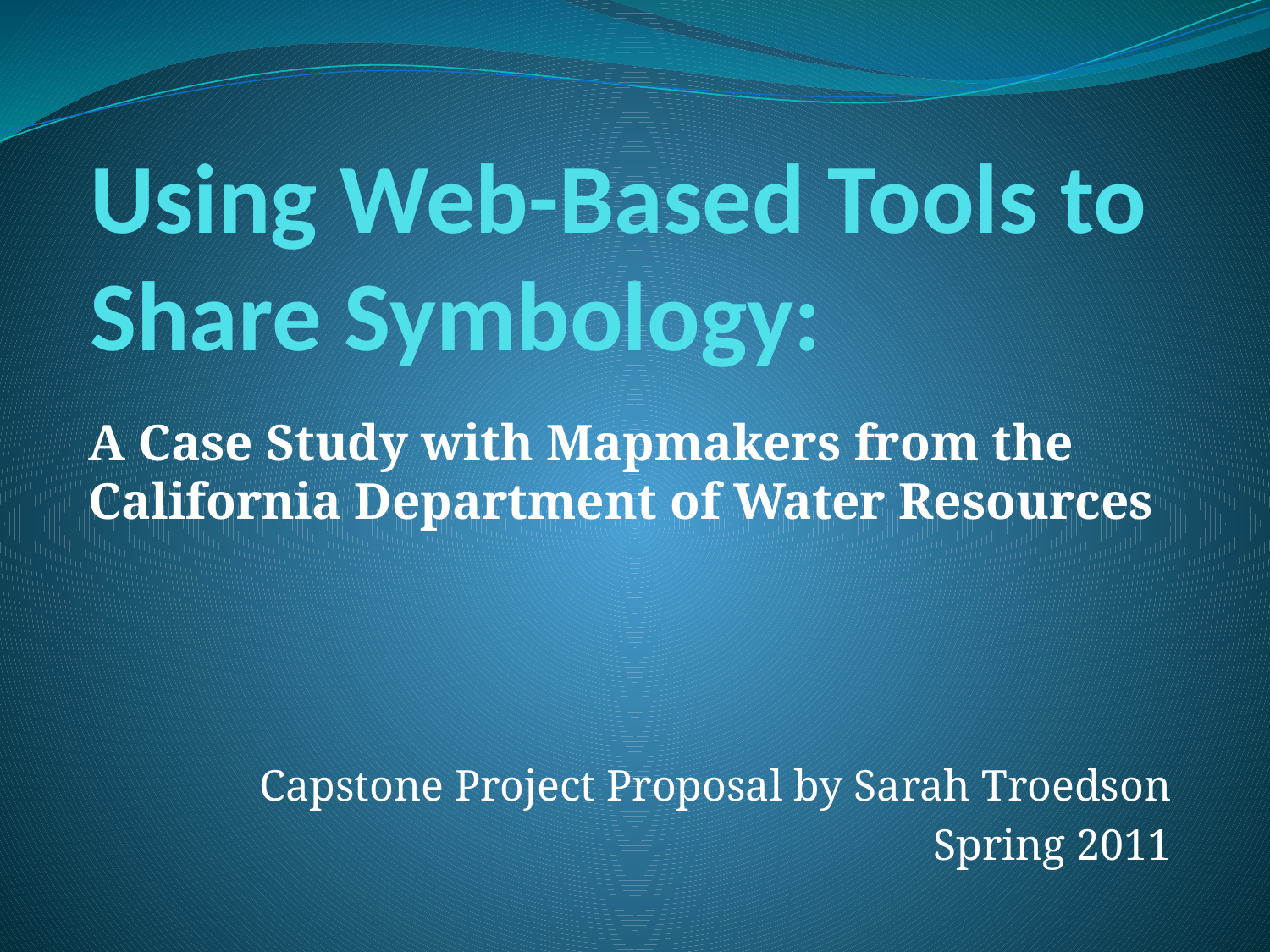

# Using Web-Based Tools to Share Symbology:
A Case Study with Mapmakers from the California Department of Water Resources
Capstone Project Proposal by Sarah Troedson
Spring 2011